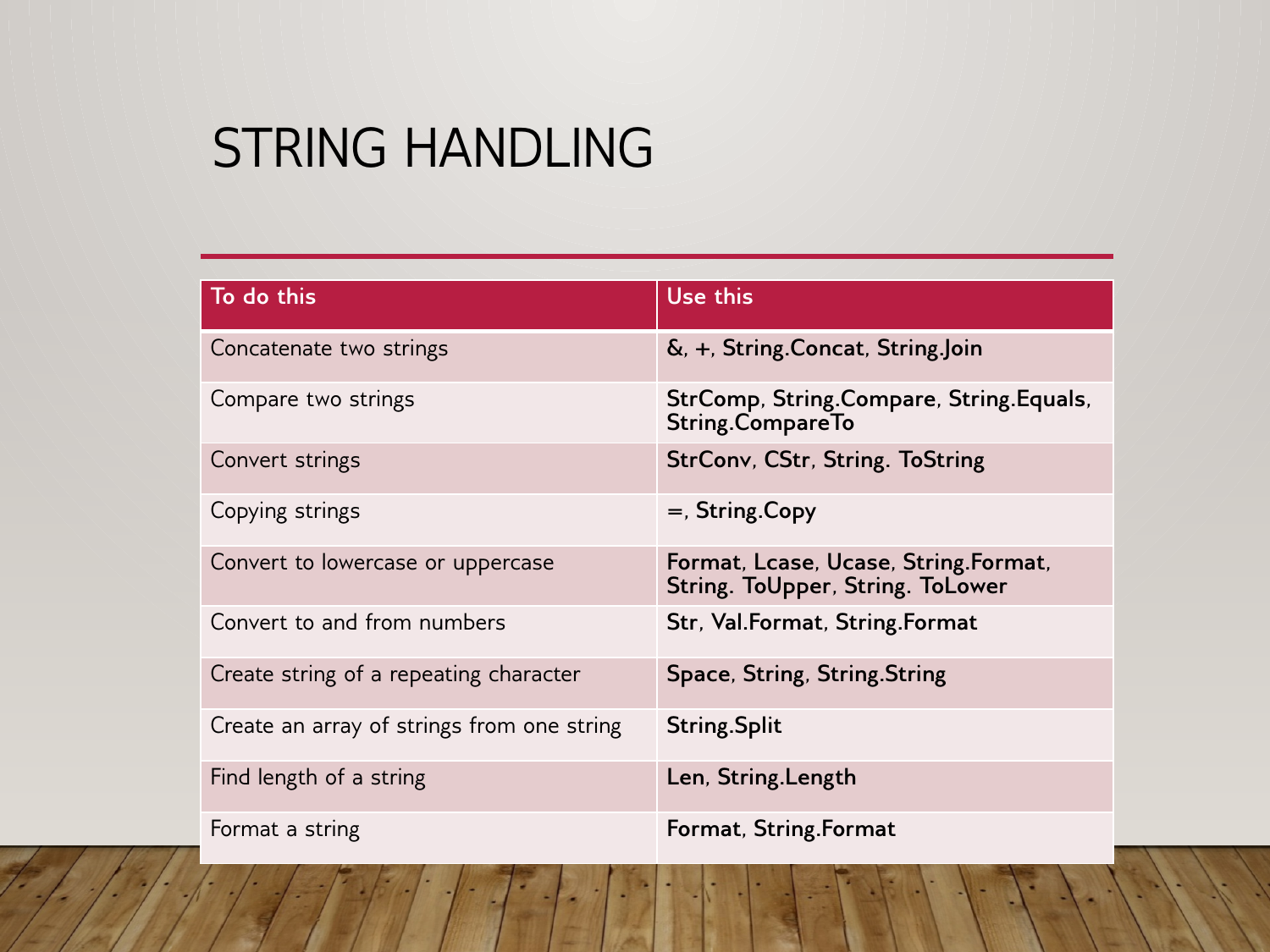

# String handling
| To do this | Use this |
| --- | --- |
| Concatenate two strings | &, +, String.Concat, String.Join |
| Compare two strings | StrComp, String.Compare, String.Equals, String.CompareTo |
| Convert strings | StrConv, CStr, String. ToString |
| Copying strings | =, String.Copy |
| Convert to lowercase or uppercase | Format, Lcase, Ucase, String.Format, String. ToUpper, String. ToLower |
| Convert to and from numbers | Str, Val.Format, String.Format |
| Create string of a repeating character | Space, String, String.String |
| Create an array of strings from one string | String.Split |
| Find length of a string | Len, String.Length |
| Format a string | Format, String.Format |